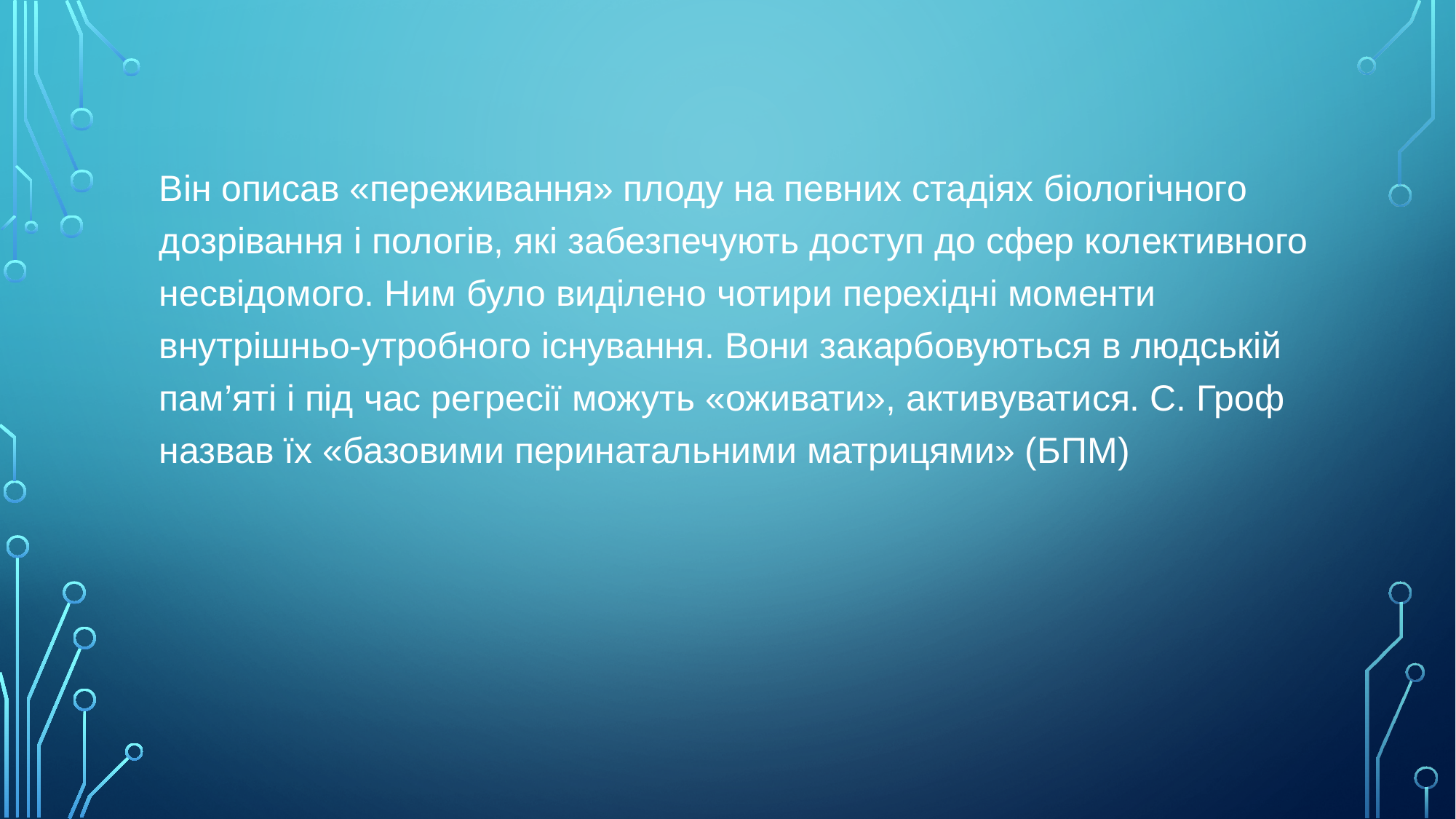

Він описав «переживання» плоду на певних стадіях біологічного дозрівання і пологів, які забезпечують доступ до сфер колективного несвідомого. Ним було виділено чотири перехідні моменти внутрішньо-утробного існування. Вони закарбовуються в людській пам’яті і під час регресії можуть «оживати», активуватися. С. Гроф назвав їх «базовими перинатальними матрицями» (БПМ)